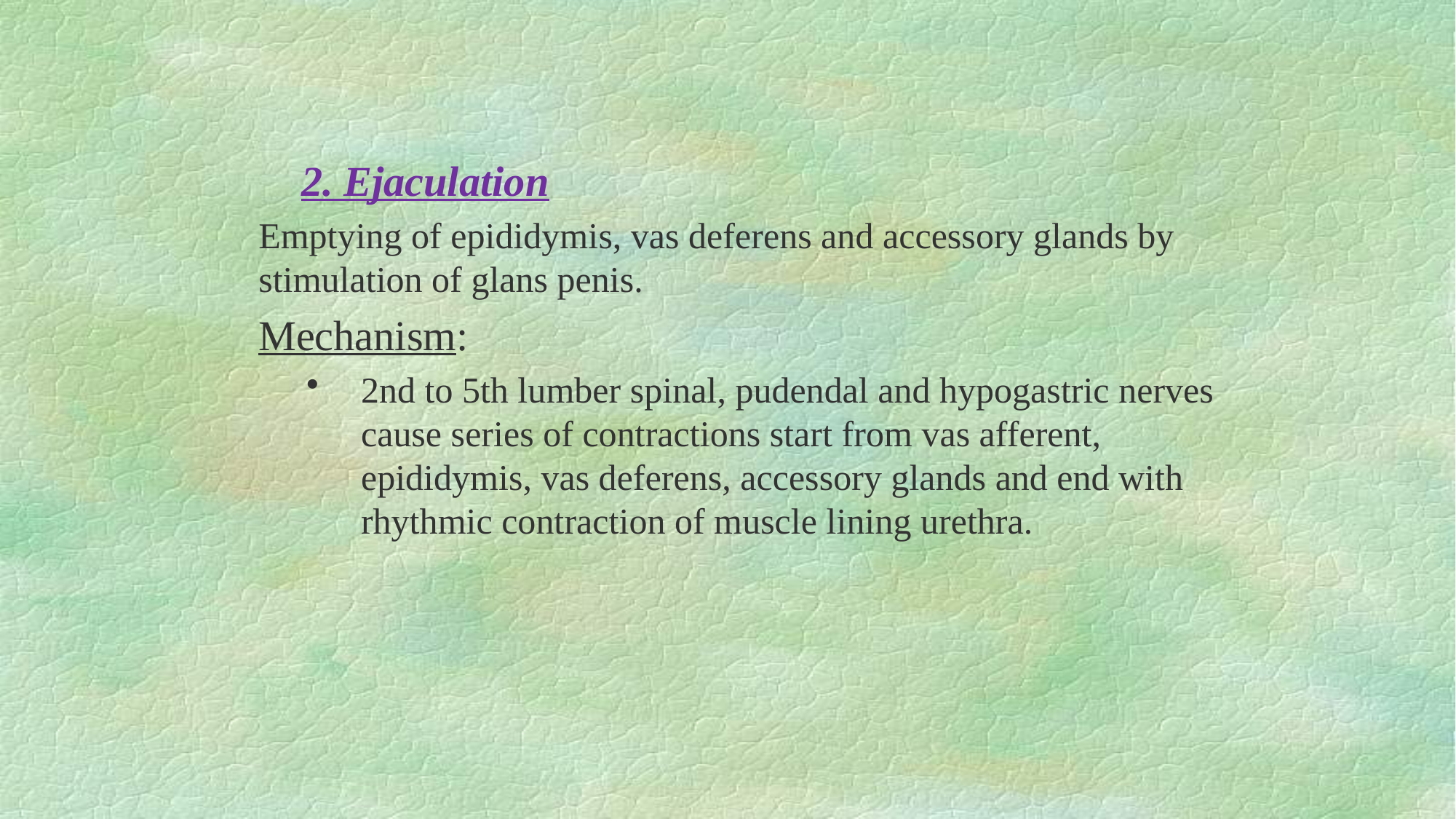

2. Ejaculation
Emptying of epididymis, vas deferens and accessory glands by stimulation of glans penis.
Mechanism:
2nd to 5th lumber spinal, pudendal and hypogastric nerves cause series of contractions start from vas afferent, epididymis, vas deferens, accessory glands and end with rhythmic contraction of muscle lining urethra.